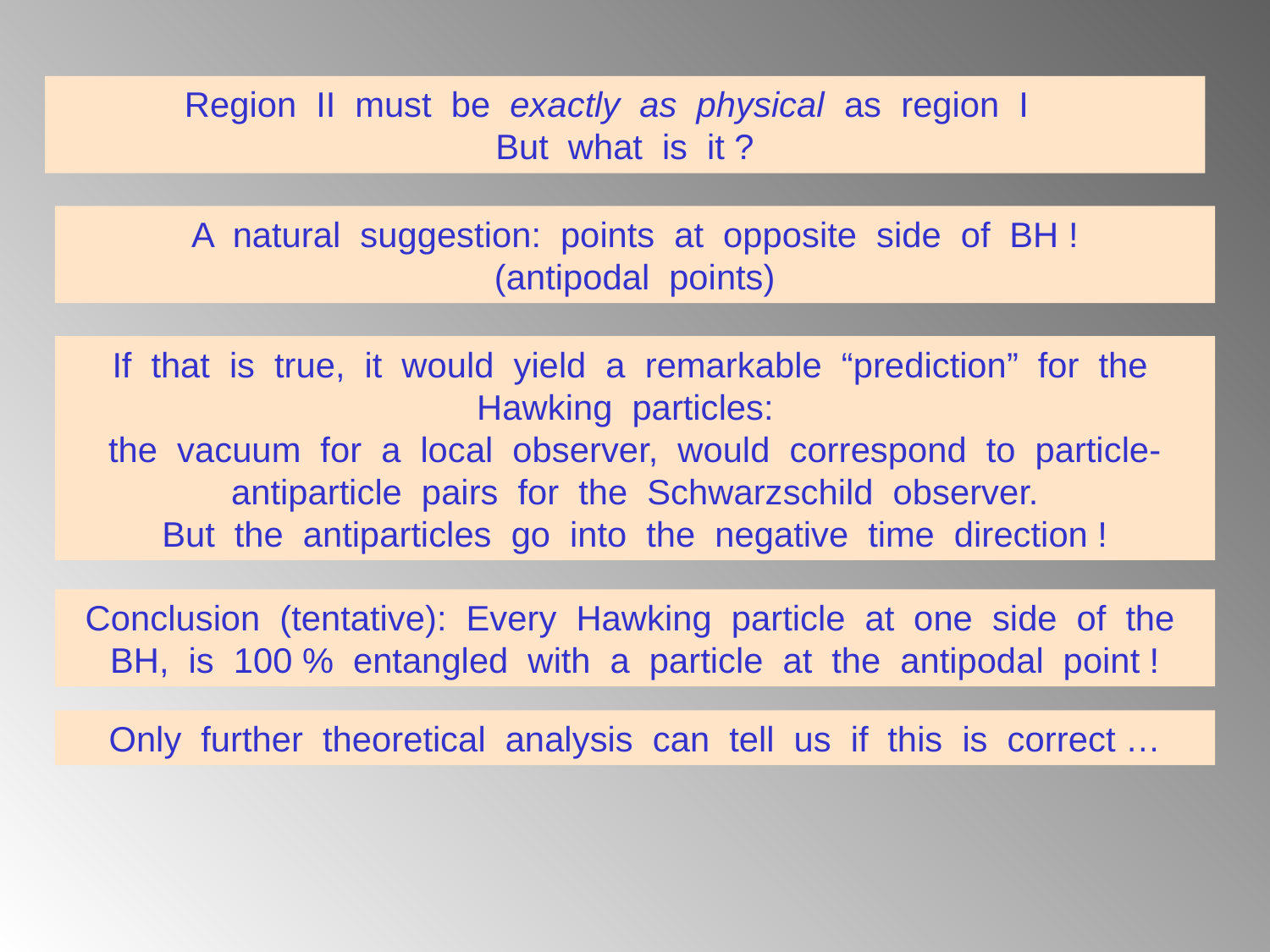

Region  II  must  be  exactly  as  physical  as  region  I
But  what  is  it ?
A  natural  suggestion:  points  at  opposite  side  of  BH !
(antipodal  points)
If  that  is  true,  it  would  yield  a  remarkable  “prediction”  for  the  Hawking  particles:
the  vacuum  for  a  local  observer,  would  correspond  to  particle-antiparticle  pairs  for  the  Schwarzschild  observer.
But  the  antiparticles  go  into  the  negative  time  direction !
Conclusion  (tentative):  Every  Hawking  particle  at  one  side  of  the  BH,  is  100 %  entangled  with  a  particle  at  the  antipodal  point !
Only  further  theoretical  analysis  can  tell  us  if  this  is  correct …